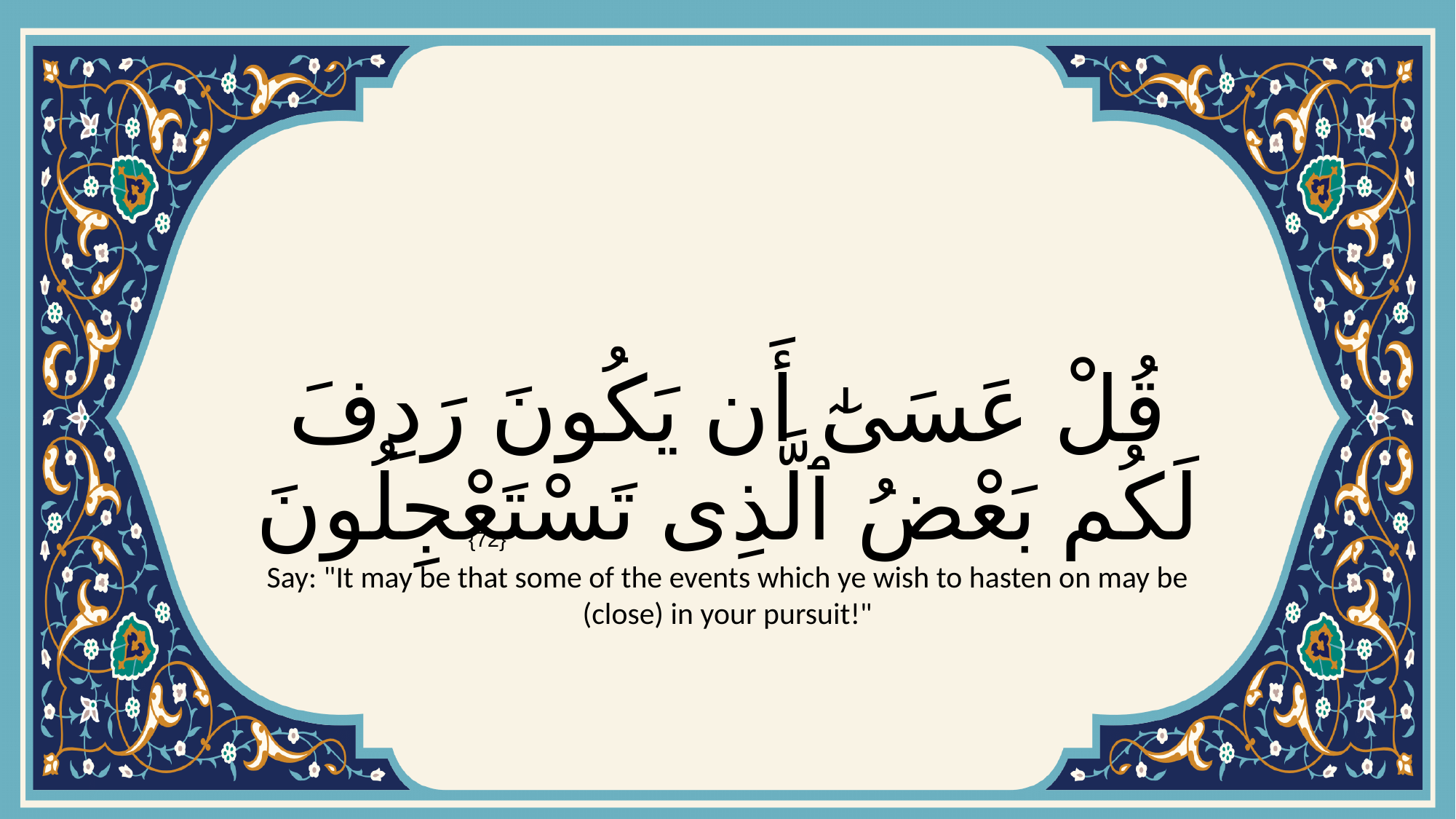

# قُلْ عَسَىٰٓ أَن يَكُونَ رَدِفَ لَكُم بَعْضُ ٱلَّذِى تَسْتَعْجِلُونَ
{72}
Say: "It may be that some of the events which ye wish to hasten on may be (close) in your pursuit!"